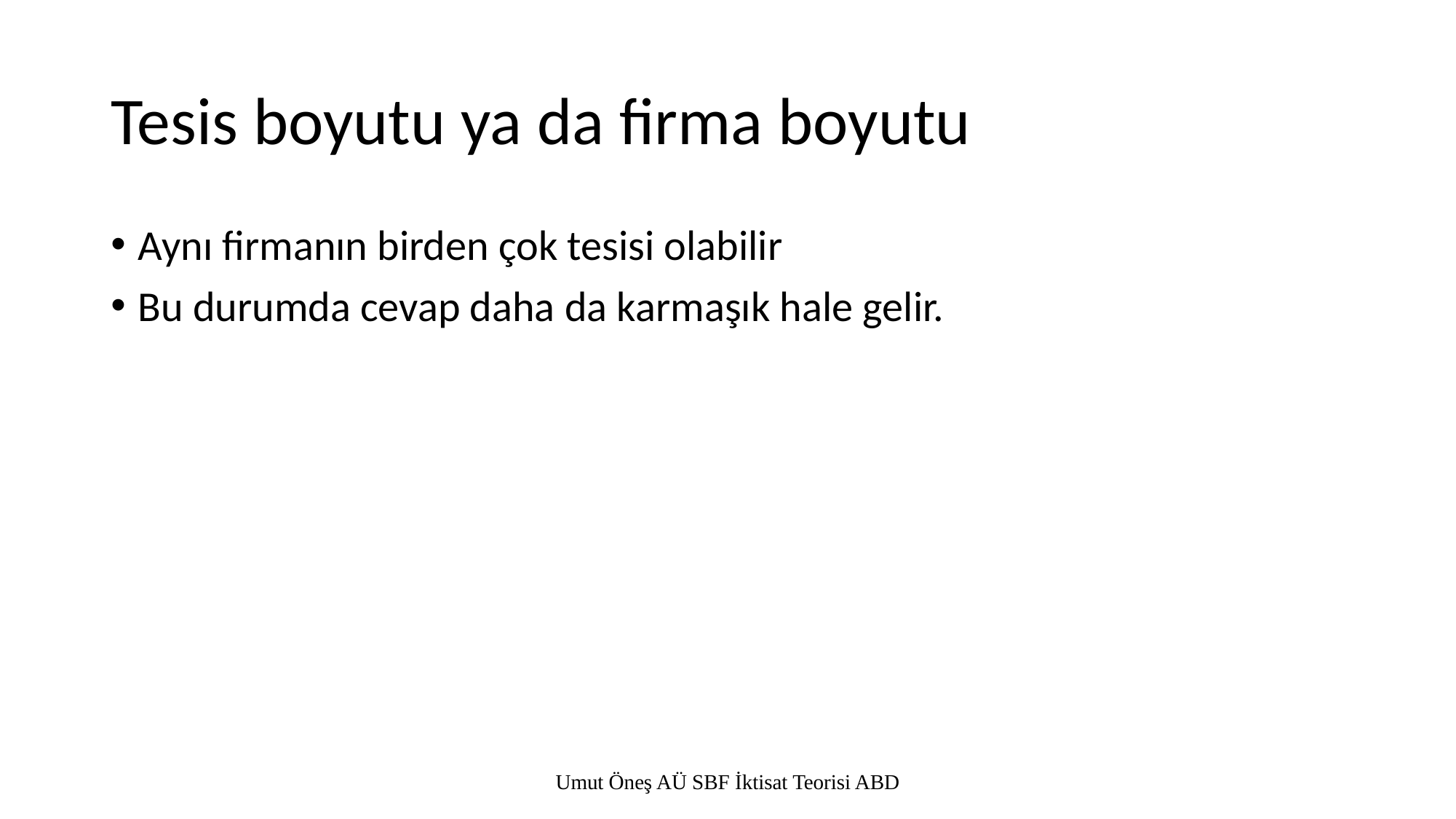

# Tesis boyutu ya da firma boyutu
Aynı firmanın birden çok tesisi olabilir
Bu durumda cevap daha da karmaşık hale gelir.

Umut Öneş AÜ SBF İktisat Teorisi ABD